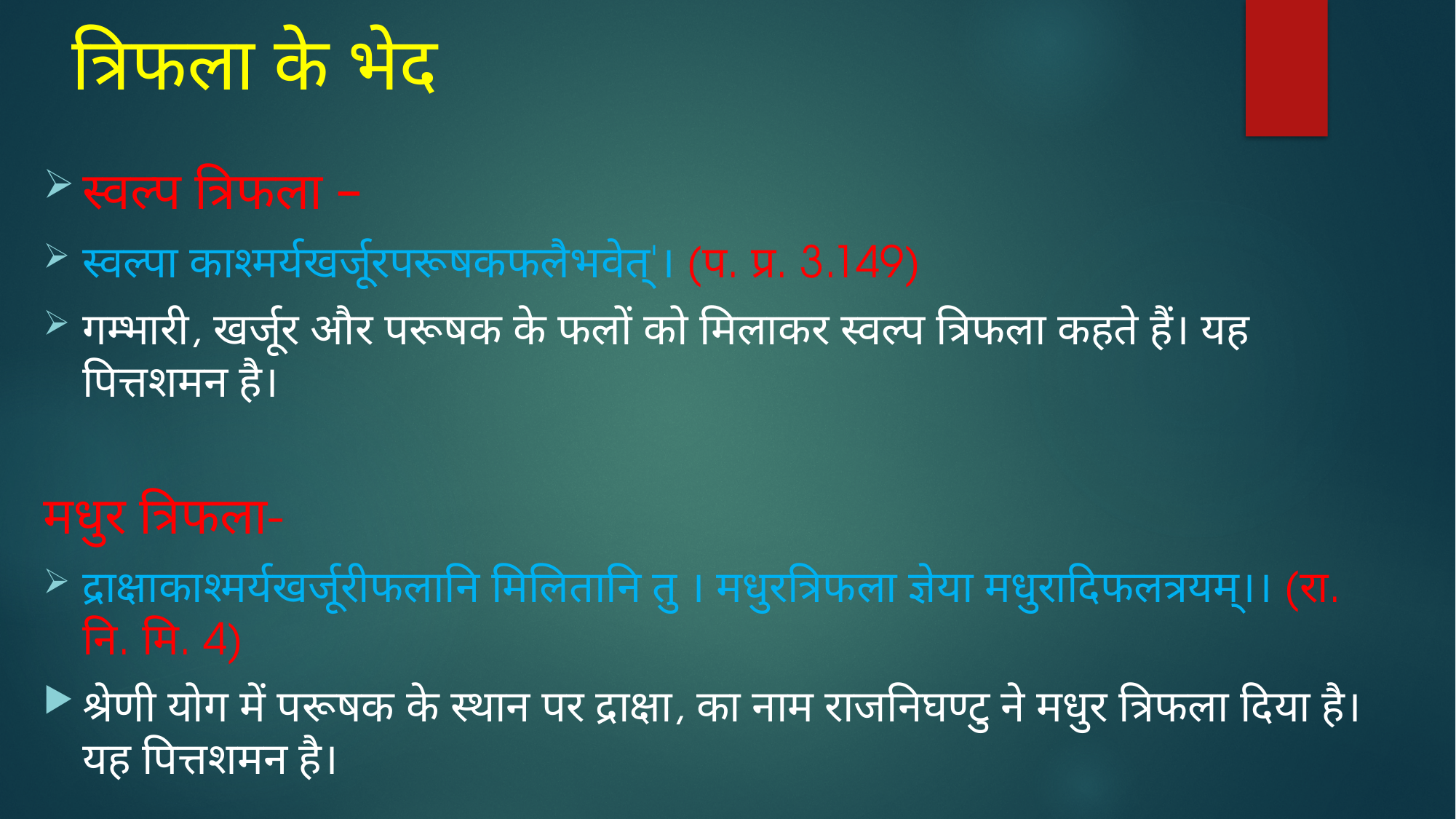

# त्रिफला के भेद
स्वल्प त्रिफला –
स्वल्पा काश्मर्यखर्जूरपरूषकफलैभवेत्'। (प. प्र. 3.149)
गम्भारी, खर्जूर और परूषक के फलों को मिलाकर स्वल्प त्रिफला कहते हैं। यह पित्तशमन है।

मधुर त्रिफला-
द्राक्षाकाश्मर्यखर्जूरीफलानि मिलितानि तु । मधुरत्रिफला ज्ञेया मधुरादिफलत्रयम्।। (रा. नि. मि. 4)
श्रेणी योग में परूषक के स्थान पर द्राक्षा, का नाम राजनिघण्टु ने मधुर त्रिफला दिया है। यह पित्तशमन है।